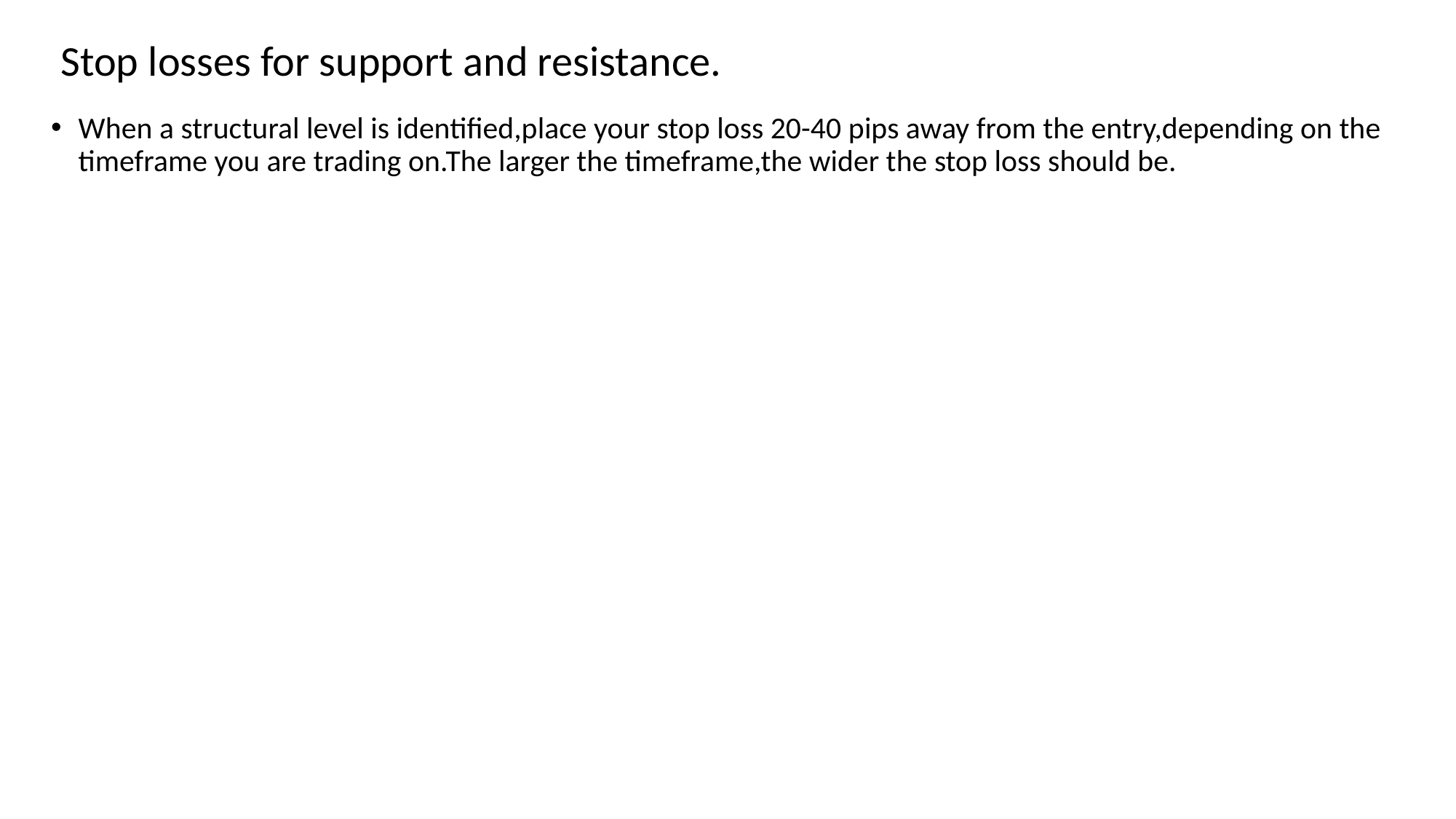

# Stop losses for support and resistance.
When a structural level is identified,place your stop loss 20-40 pips away from the entry,depending on the timeframe you are trading on.The larger the timeframe,the wider the stop loss should be.